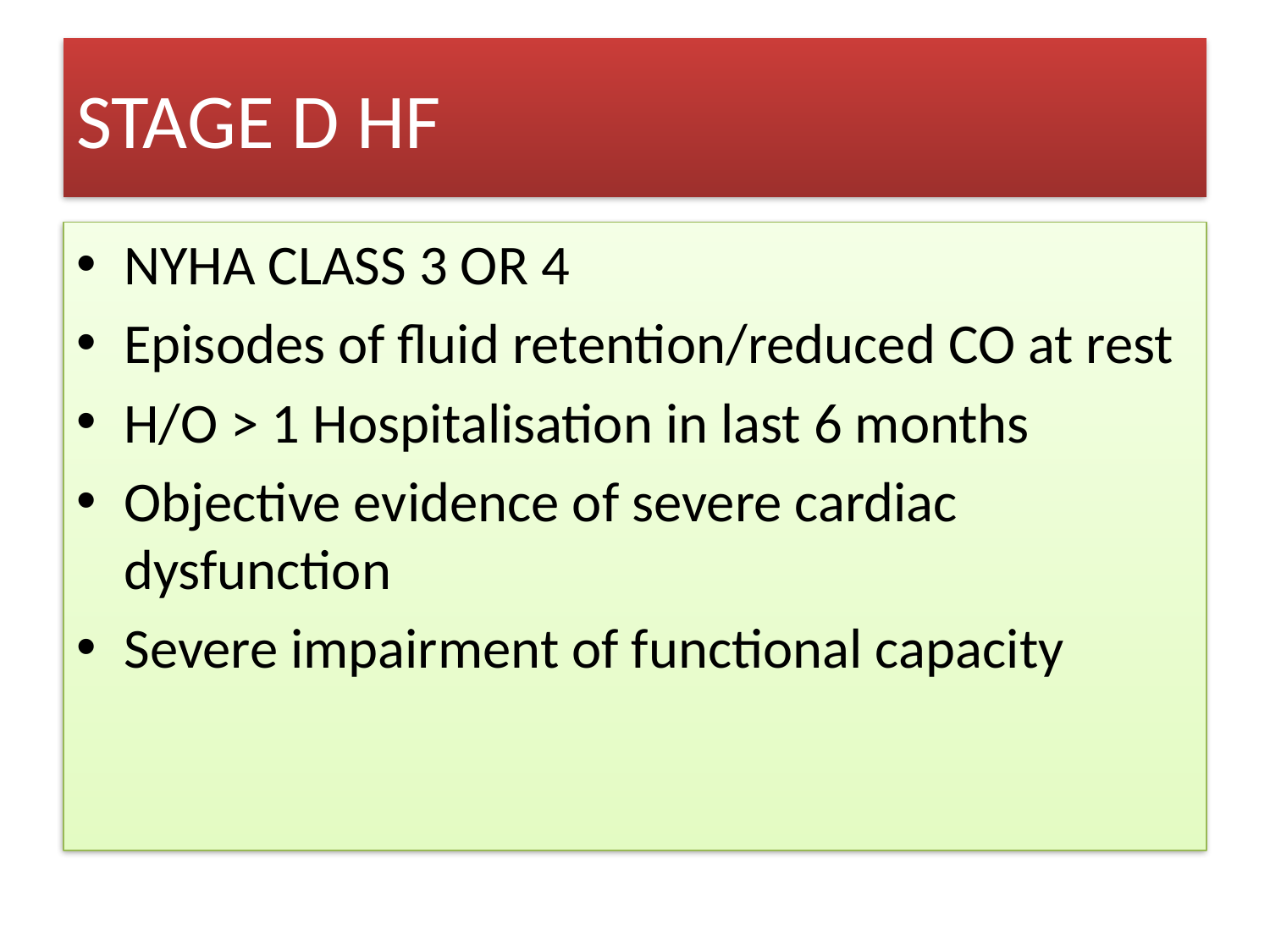

# STAGE D HF
NYHA CLASS 3 OR 4
Episodes of fluid retention/reduced CO at rest
H/O > 1 Hospitalisation in last 6 months
Objective evidence of severe cardiac dysfunction
Severe impairment of functional capacity